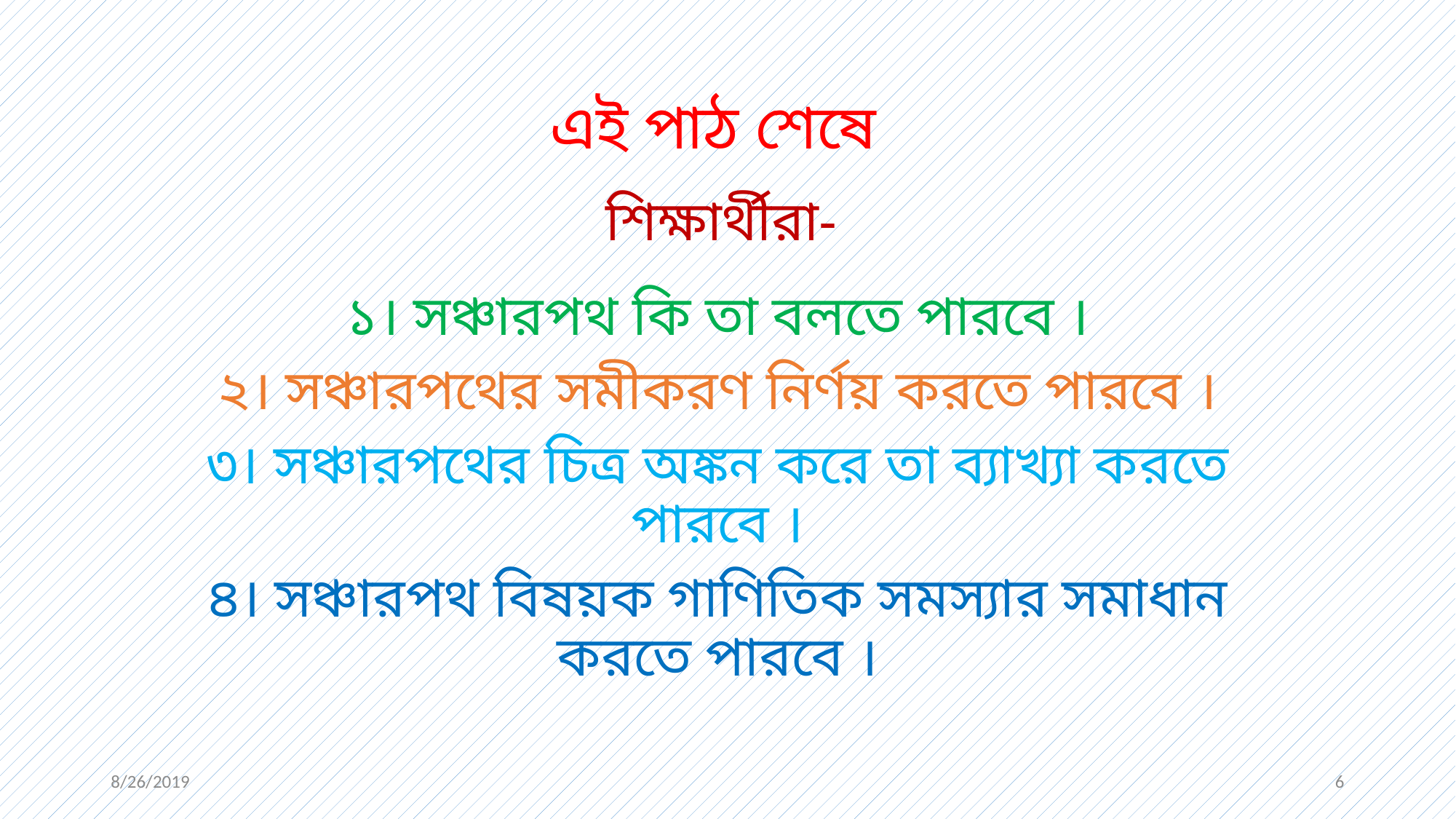

# এই পাঠ শেষে
শিক্ষার্থীরা-
১। সঞ্চারপথ কি তা বলতে পারবে ।
২। সঞ্চারপথের সমীকরণ নির্ণয় করতে পারবে ।
৩। সঞ্চারপথের চিত্র অঙ্কন করে তা ব্যাখ্যা করতে পারবে ।
৪। সঞ্চারপথ বিষয়ক গাণিতিক সমস্যার সমাধান করতে পারবে ।
8/26/2019
6